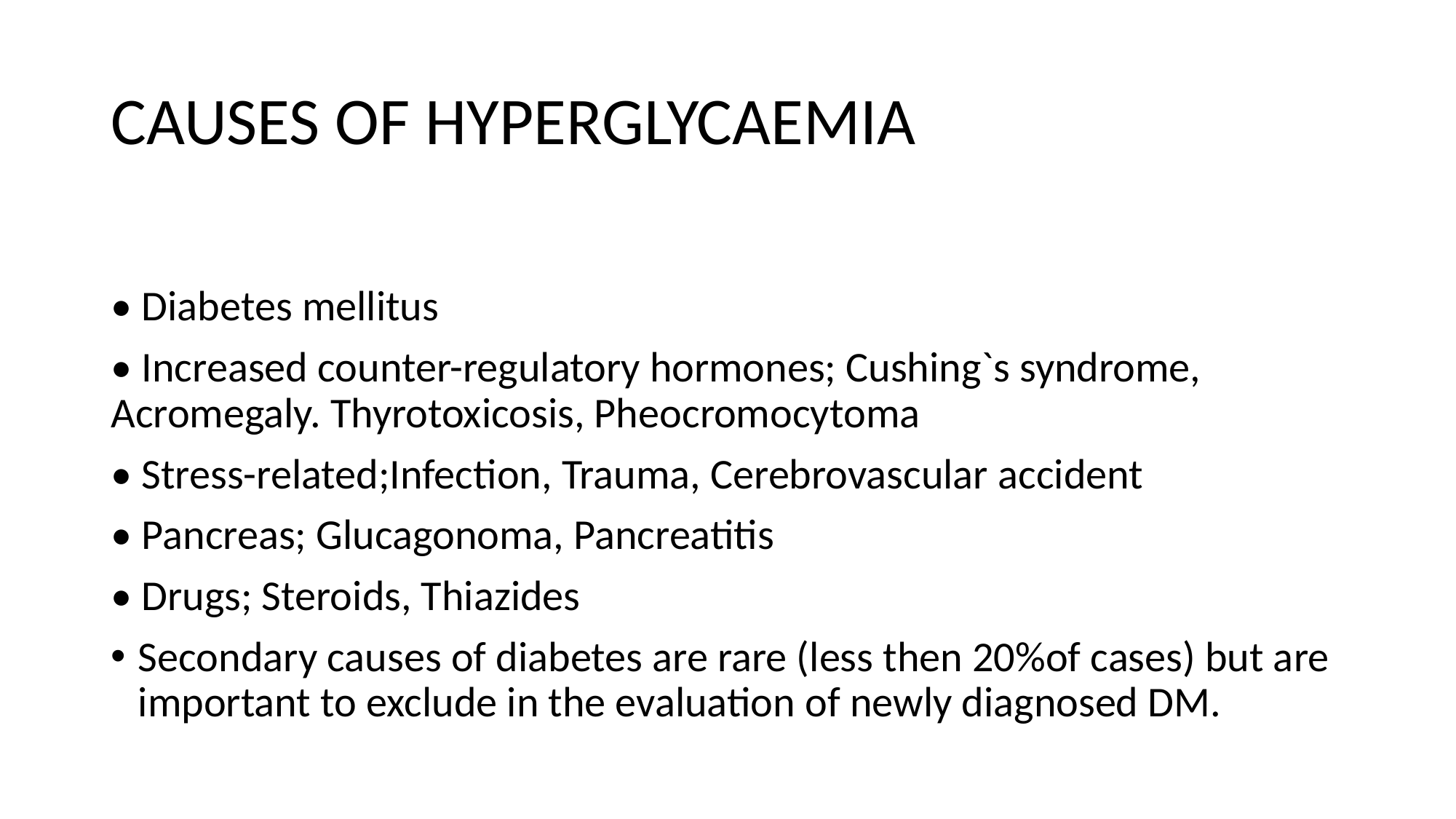

# CAUSES OF HYPERGLYCAEMIA

• Diabetes mellitus
• Increased counter-regulatory hormones; Cushing`s syndrome, Acromegaly. Thyrotoxicosis, Pheocromocytoma
• Stress-related;Infection, Trauma, Cerebrovascular accident
• Pancreas; Glucagonoma, Pancreatitis
• Drugs; Steroids, Thiazides
Secondary causes of diabetes are rare (less then 20%of cases) but are important to exclude in the evaluation of newly diagnosed DM.